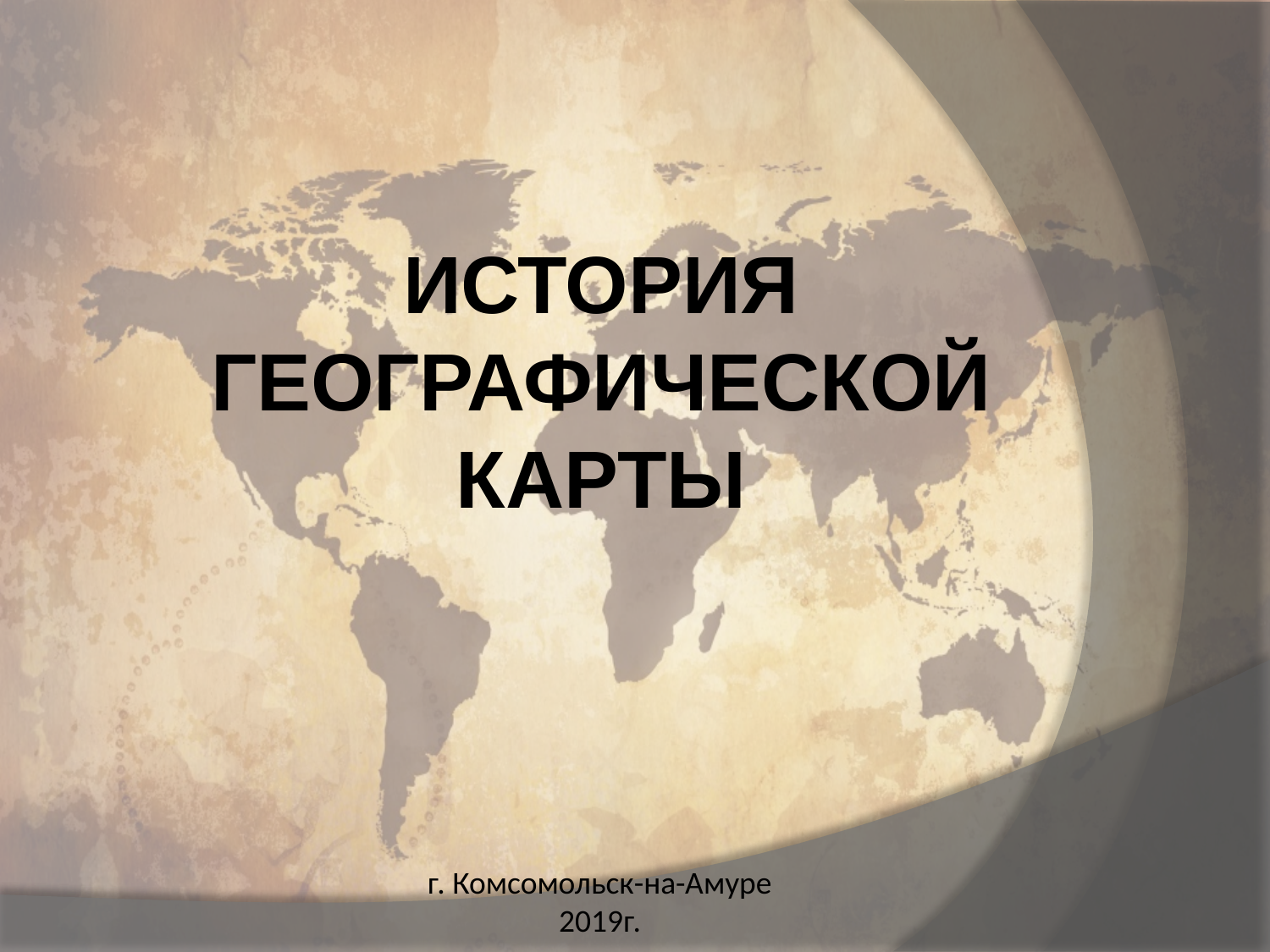

# История географической карты

г. Комсомольск-на-Амуре
2019г.